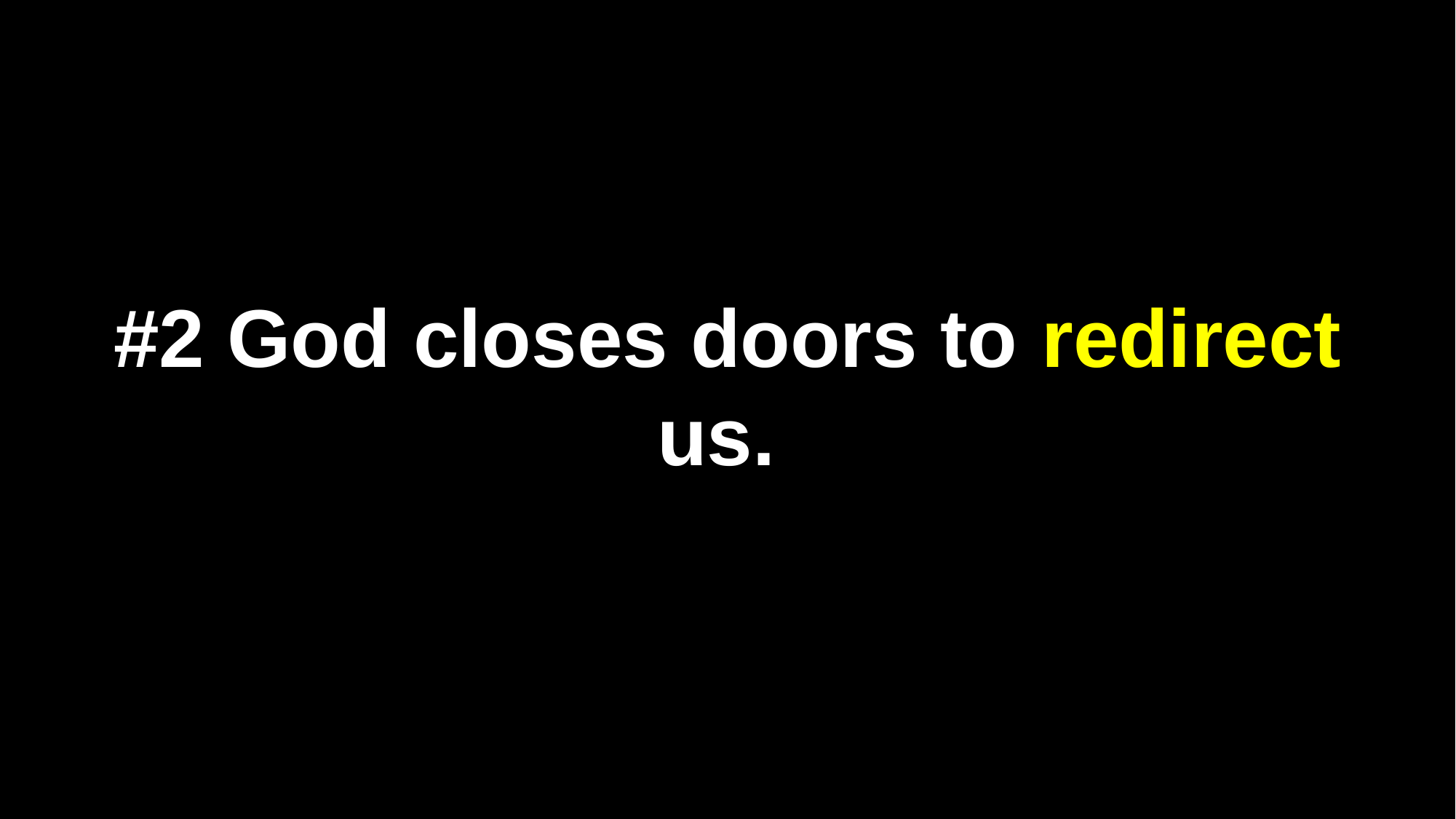

#2 God closes doors to redirect us.